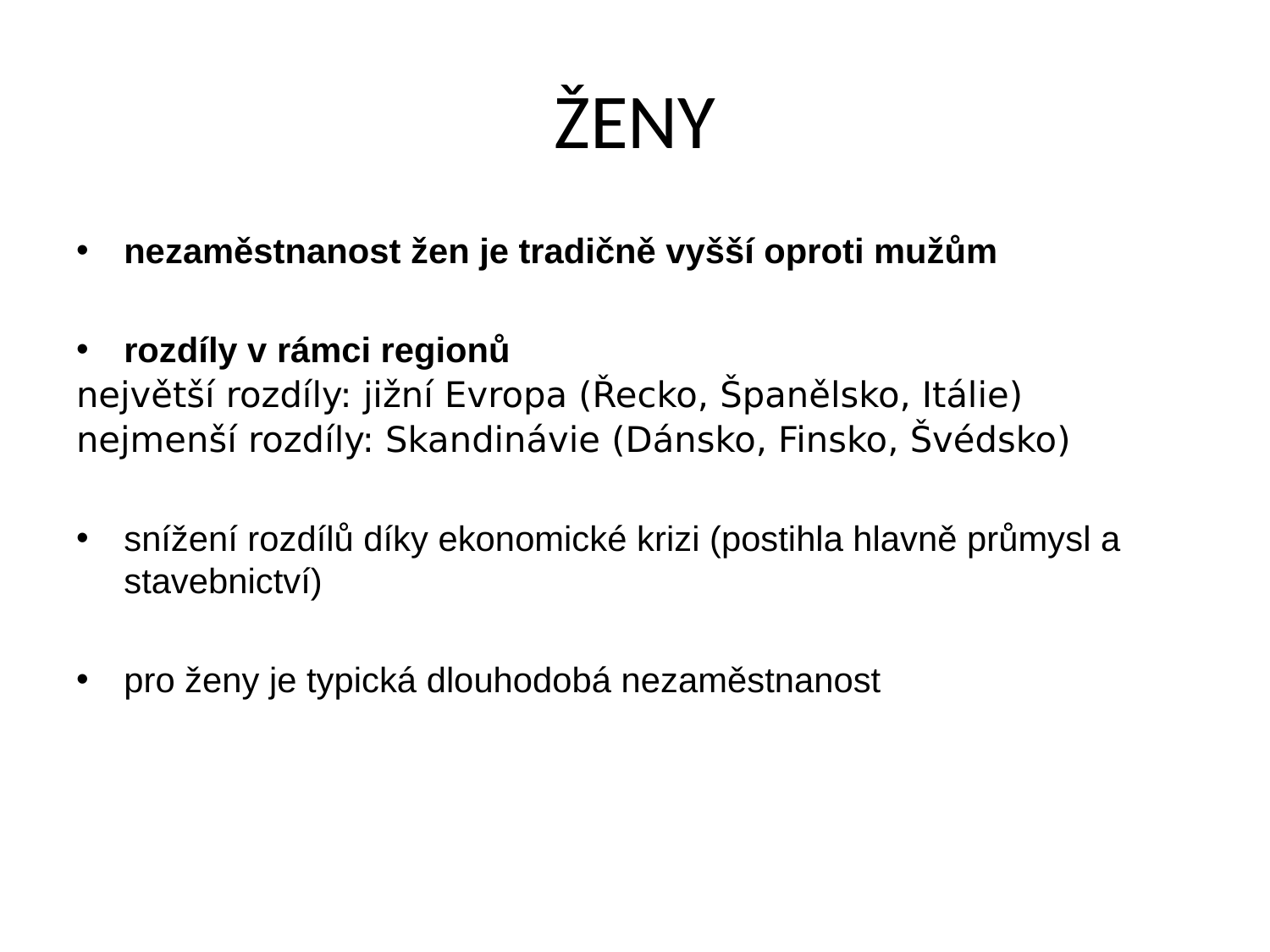

# ŽENY
nezaměstnanost žen je tradičně vyšší oproti mužům

rozdíly v rámci regionů
největší rozdíly: jižní Evropa (Řecko, Španělsko, Itálie)
nejmenší rozdíly: Skandinávie (Dánsko, Finsko, Švédsko)

snížení rozdílů díky ekonomické krizi (postihla hlavně průmysl a stavebnictví)

pro ženy je typická dlouhodobá nezaměstnanost